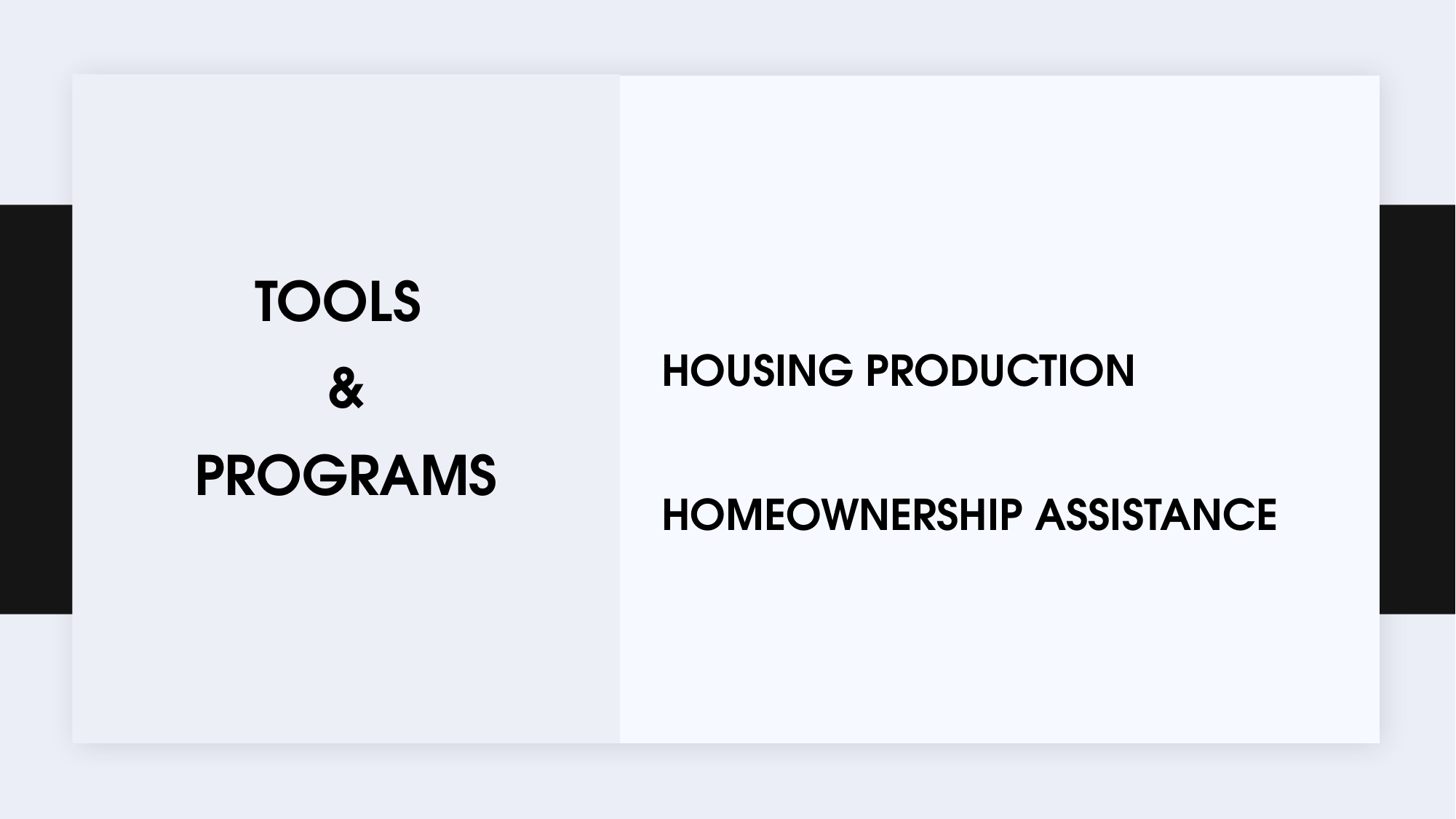

TOOLS
&
PROGRAMS

HOUSING PRODUCTION

HOMEOWNERSHIP ASSISTANCE